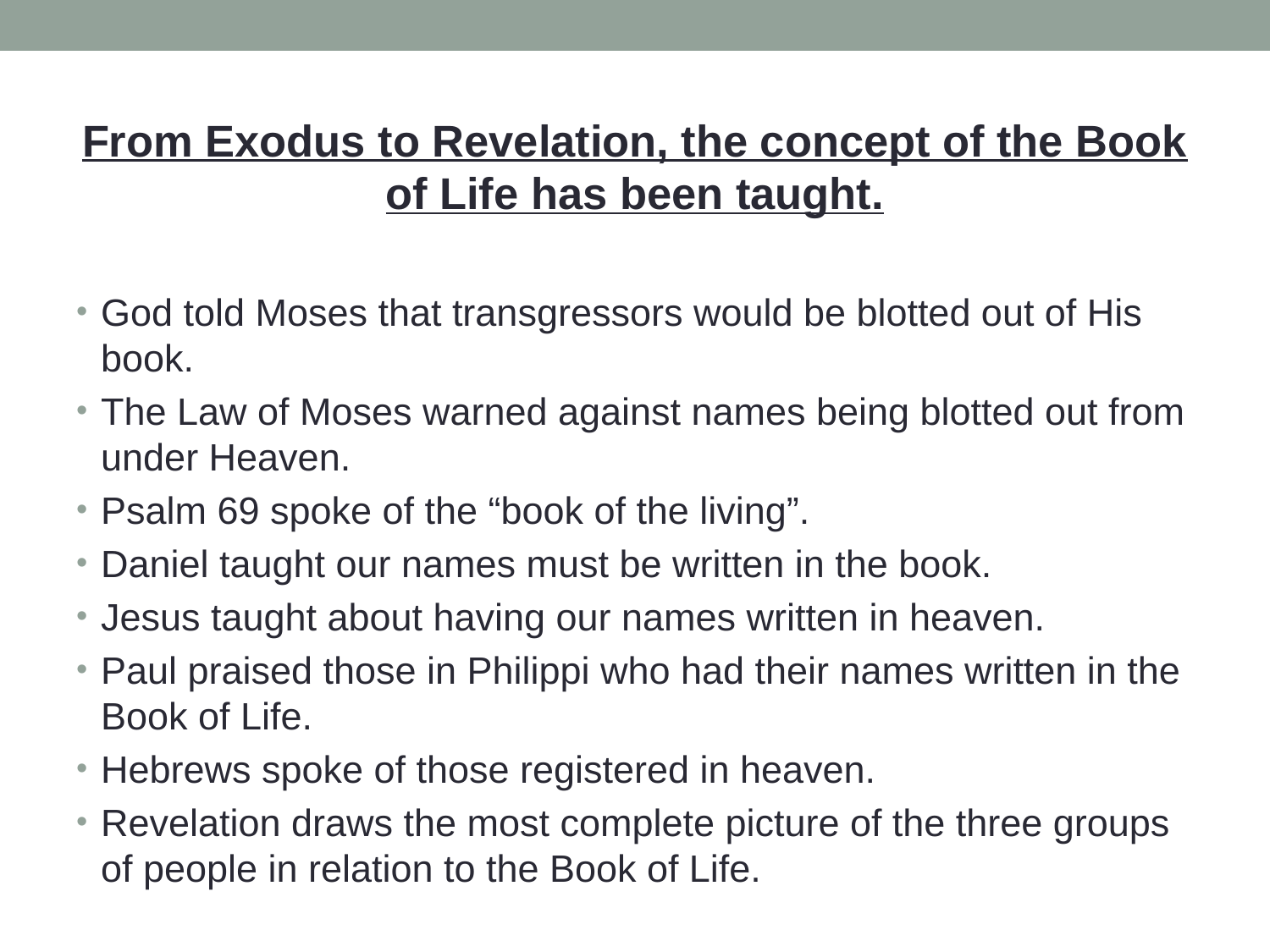

From Exodus to Revelation, the concept of the Book of Life has been taught.

God told Moses that transgressors would be blotted out of His book.
The Law of Moses warned against names being blotted out from under Heaven.
Psalm 69 spoke of the “book of the living”.
Daniel taught our names must be written in the book.
Jesus taught about having our names written in heaven.
Paul praised those in Philippi who had their names written in the Book of Life.
Hebrews spoke of those registered in heaven.
Revelation draws the most complete picture of the three groups of people in relation to the Book of Life.